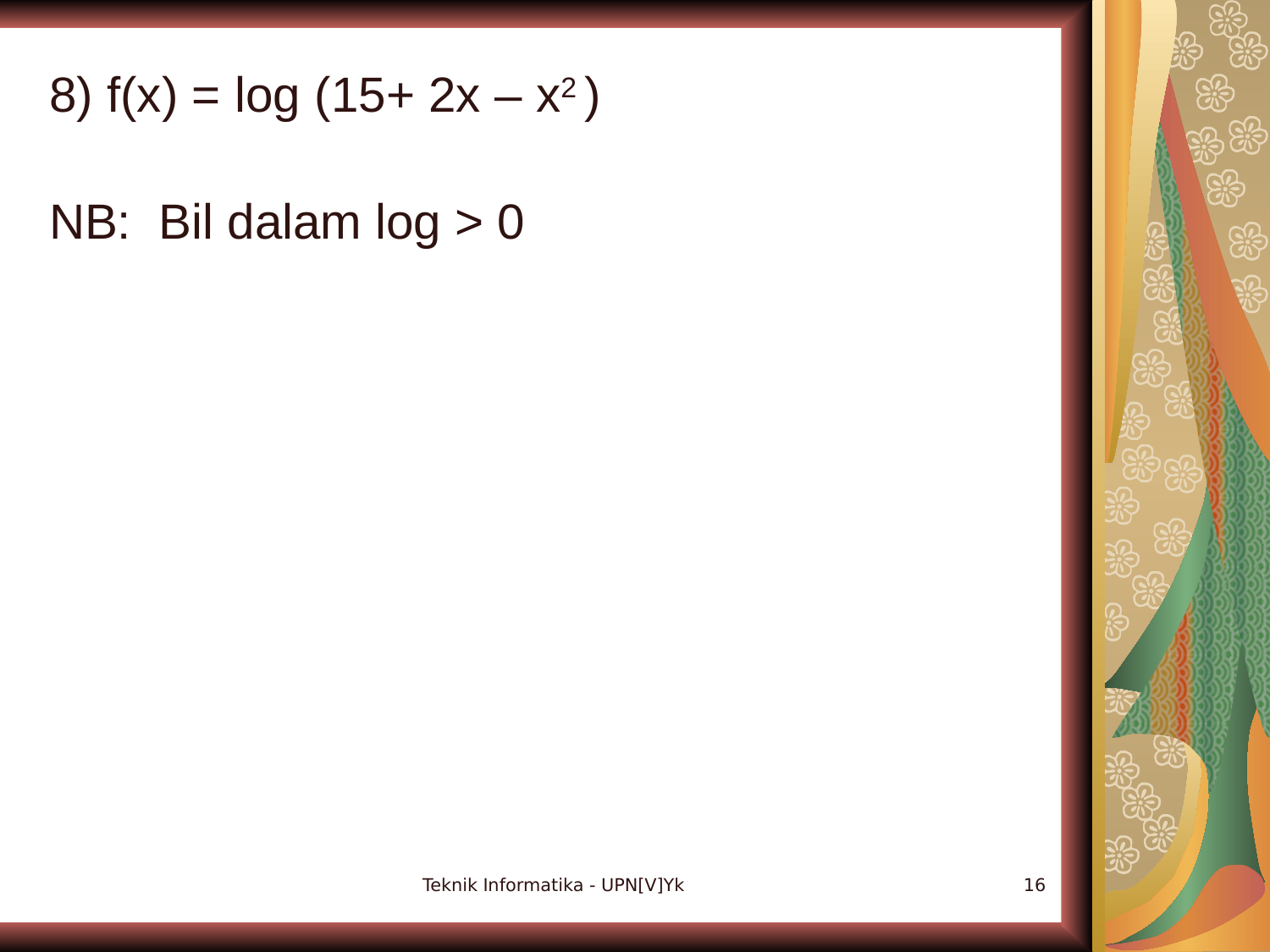

8) f(x) = log (15+ 2x – x2 )

NB:  Bil dalam log > 0

Teknik Informatika - UPN[V]Yk
16